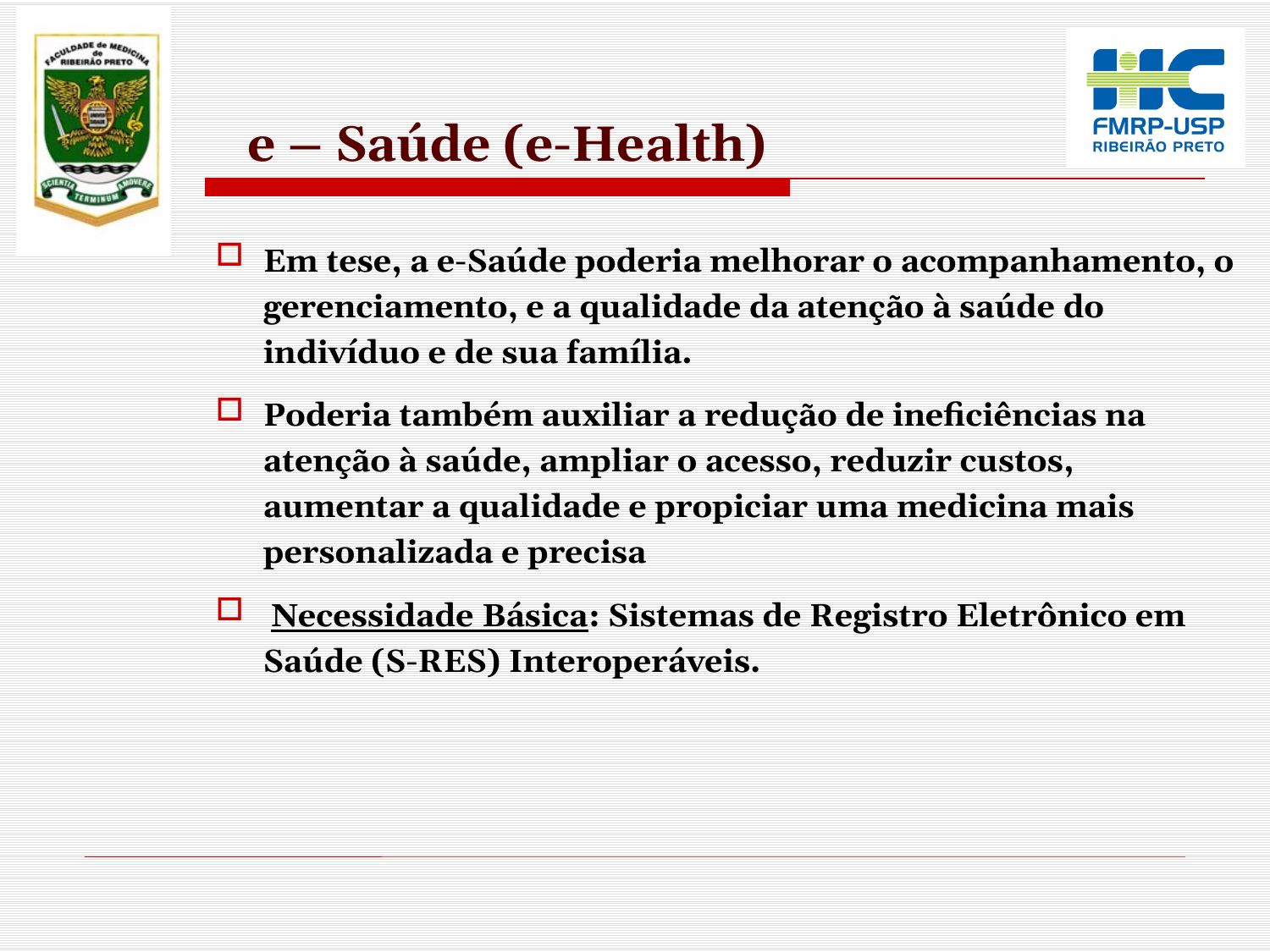

# e – Saúde (e-Health)
Em tese, a e-Saúde poderia melhorar o acompanhamento, o gerenciamento, e a qualidade da atenção à saúde do indivíduo e de sua família.
Poderia também auxiliar a redução de ineficiências na atenção à saúde, ampliar o acesso, reduzir custos, aumentar a qualidade e propiciar uma medicina mais personalizada e precisa
 Necessidade Básica: Sistemas de Registro Eletrônico em Saúde (S-RES) Interoperáveis.